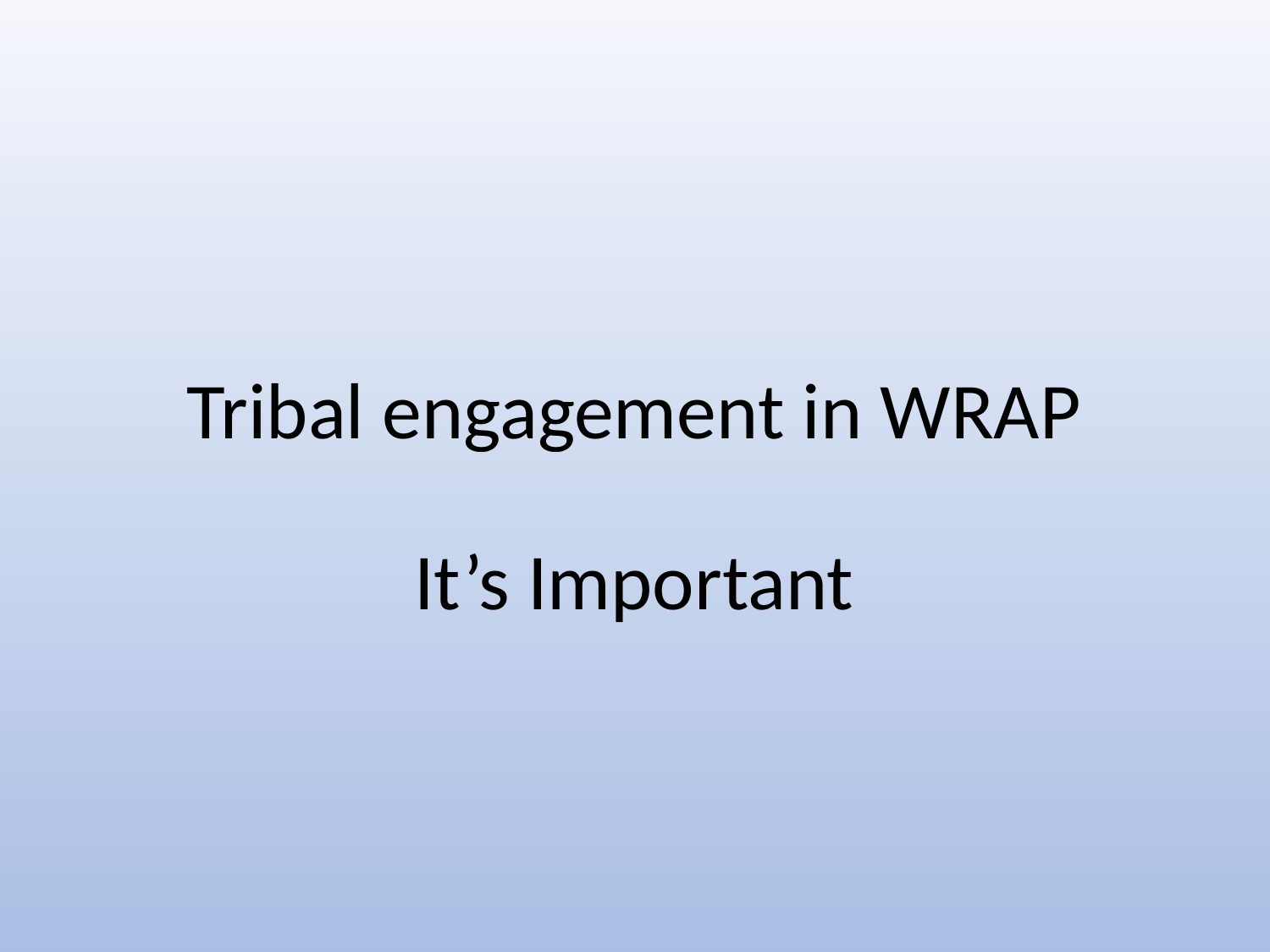

# Tribal engagement in WRAP It’s Important